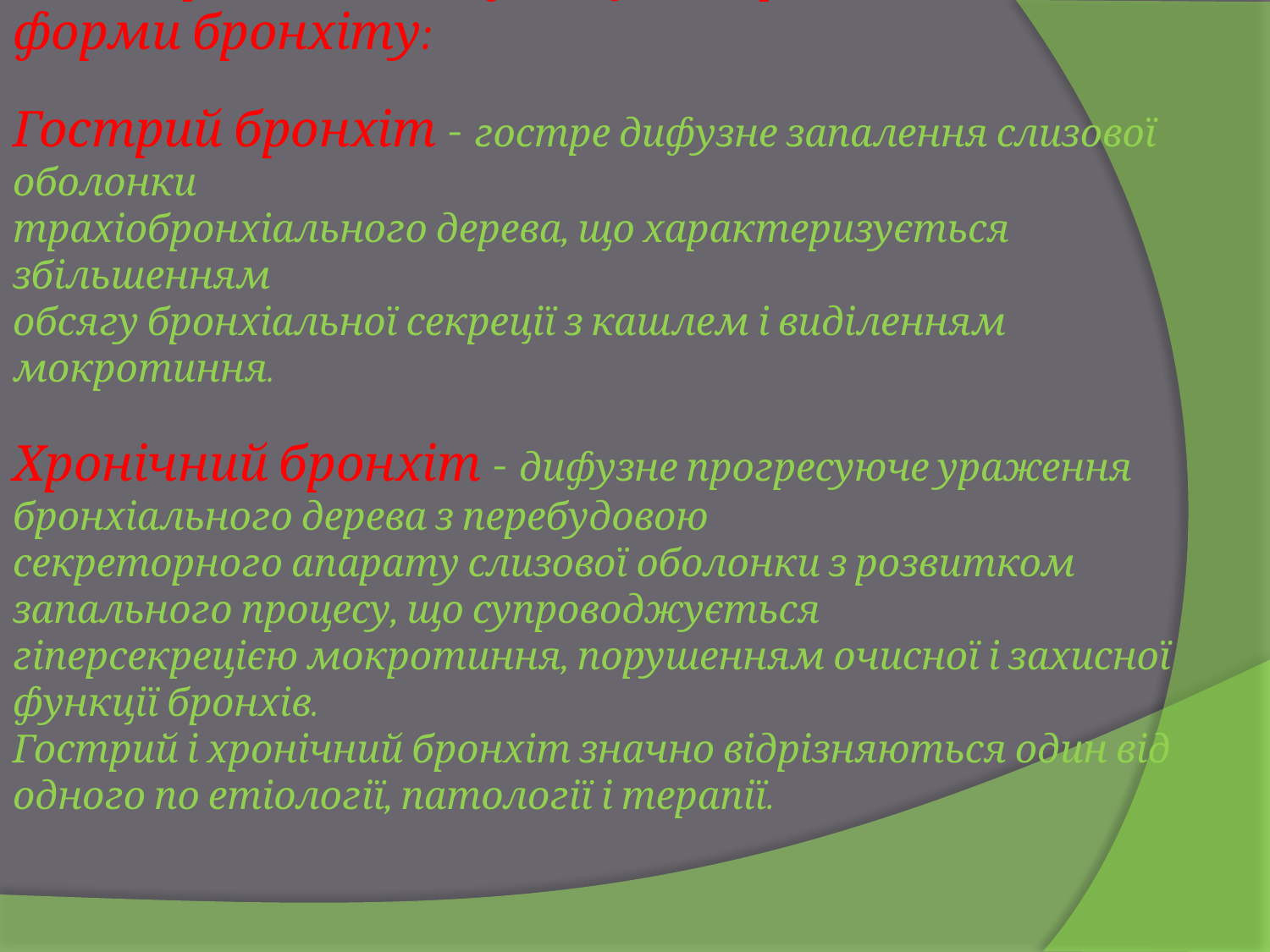

Міжнародна класифікація хвороб включає дві форми бронхіту:

Гострий бронхіт - гостре дифузне запалення слизової оболонки
трахіобронхіального дерева, що характеризується збільшенням
обсягу бронхіальної секреції з кашлем і виділенням мокротиння.

Хронічний бронхіт - дифузне прогресуюче ураження бронхіального дерева з перебудовою
секреторного апарату слизової оболонки з розвитком запального процесу, що супроводжується
гіперсекрецією мокротиння, порушенням очисної і захисної функції бронхів.
Гострий і хронічний бронхіт значно відрізняються один від одного по етіології, патології і терапії.